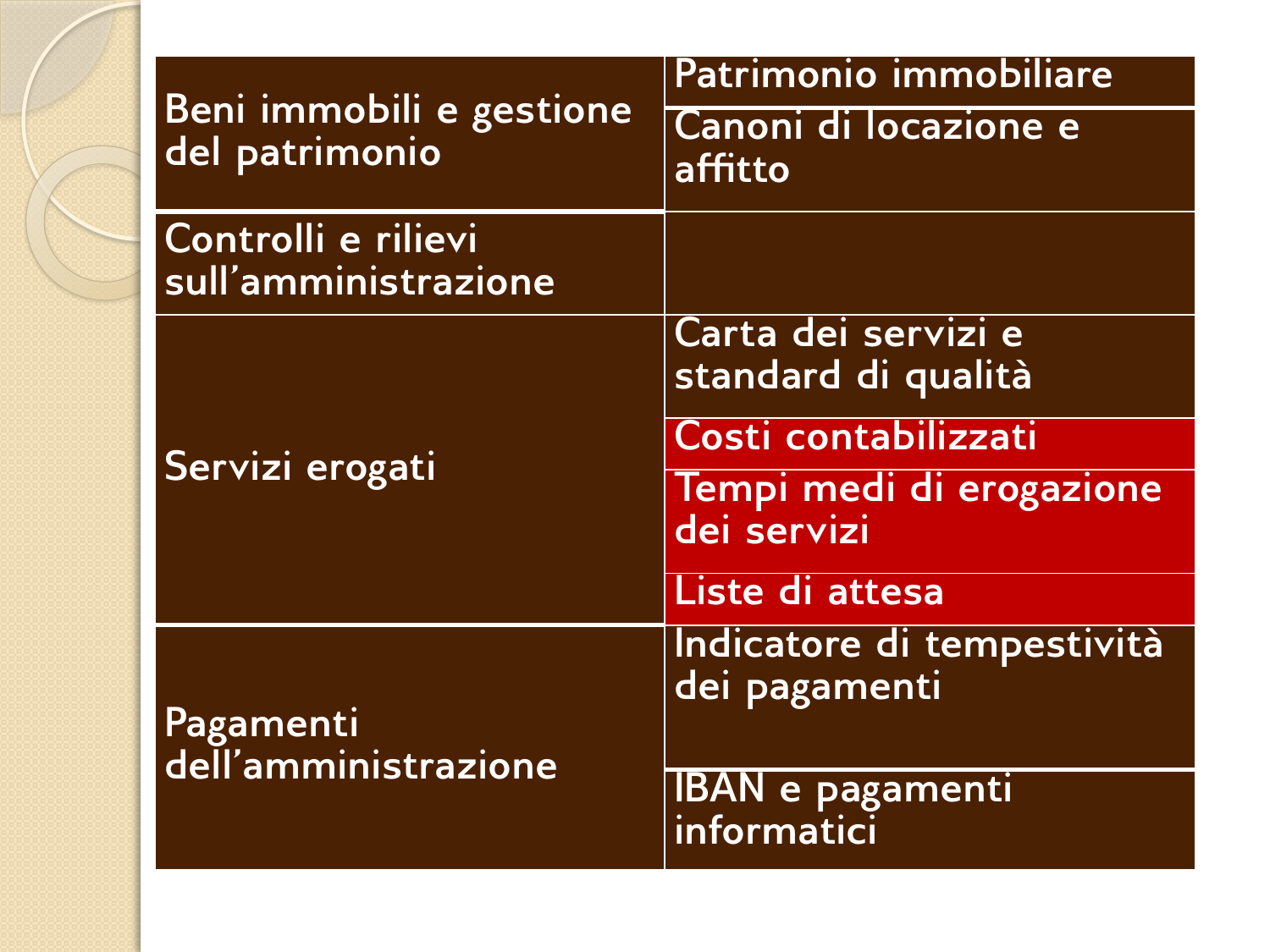

| Beni immobili e gestione del patrimonio | Patrimonio immobiliare |
| --- | --- |
|  | Canoni di locazione e affitto |
| Controlli e rilievi sull’amministrazione |  |
| Servizi erogati | Carta dei servizi e standard di qualità |
|  | Costi contabilizzati |
|  | Tempi medi di erogazione dei servizi |
|  | Liste di attesa |
| Pagamenti dell’amministrazione | Indicatore di tempestività dei pagamenti |
|  | IBAN e pagamenti informatici |